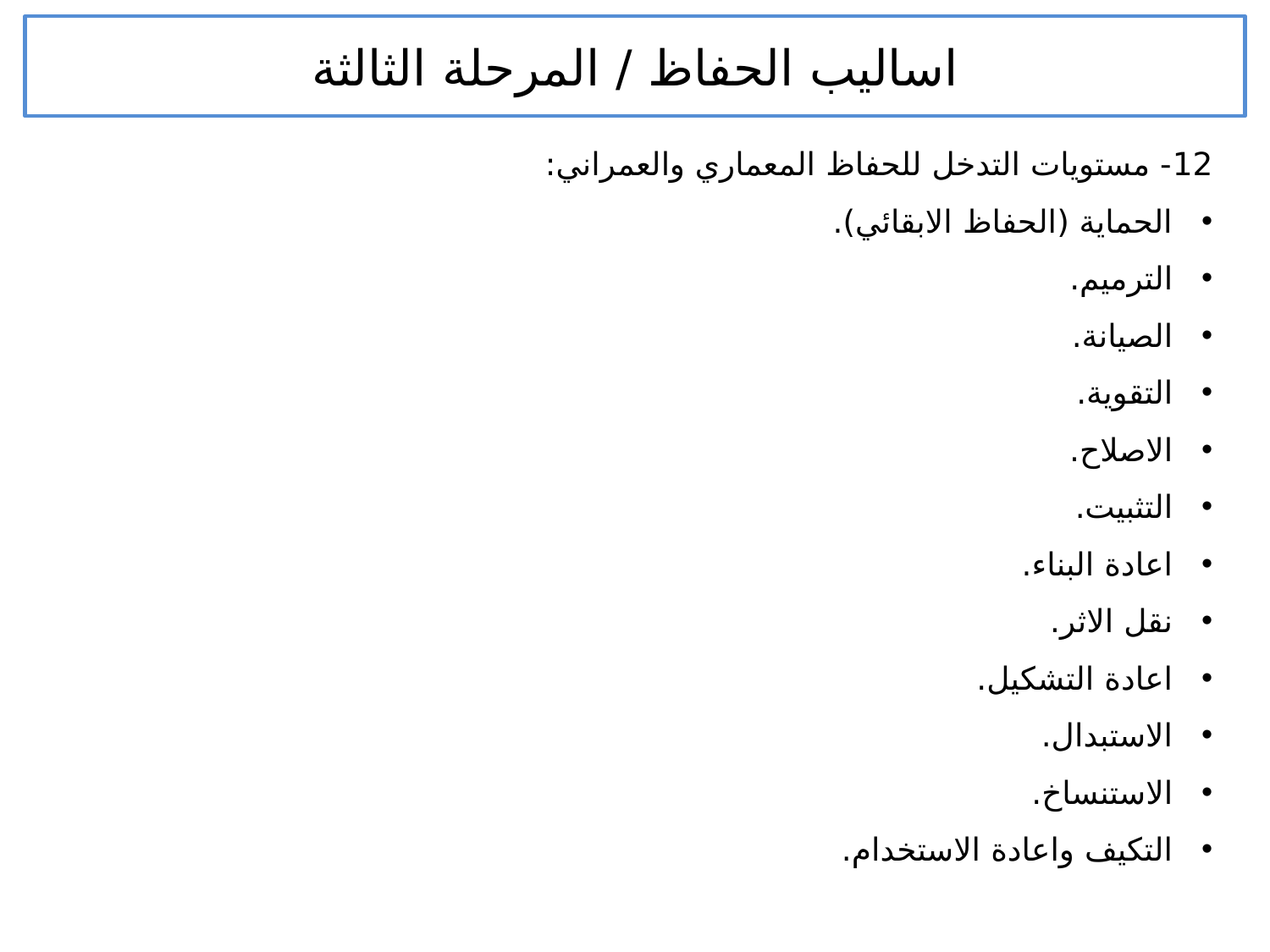

اساليب الحفاظ / المرحلة الثالثة
12- مستويات التدخل للحفاظ المعماري والعمراني:
الحماية (الحفاظ الابقائي).
الترميم.
الصيانة.
التقوية.
الاصلاح.
التثبيت.
اعادة البناء.
نقل الاثر.
اعادة التشكيل.
الاستبدال.
الاستنساخ.
التكيف واعادة الاستخدام.